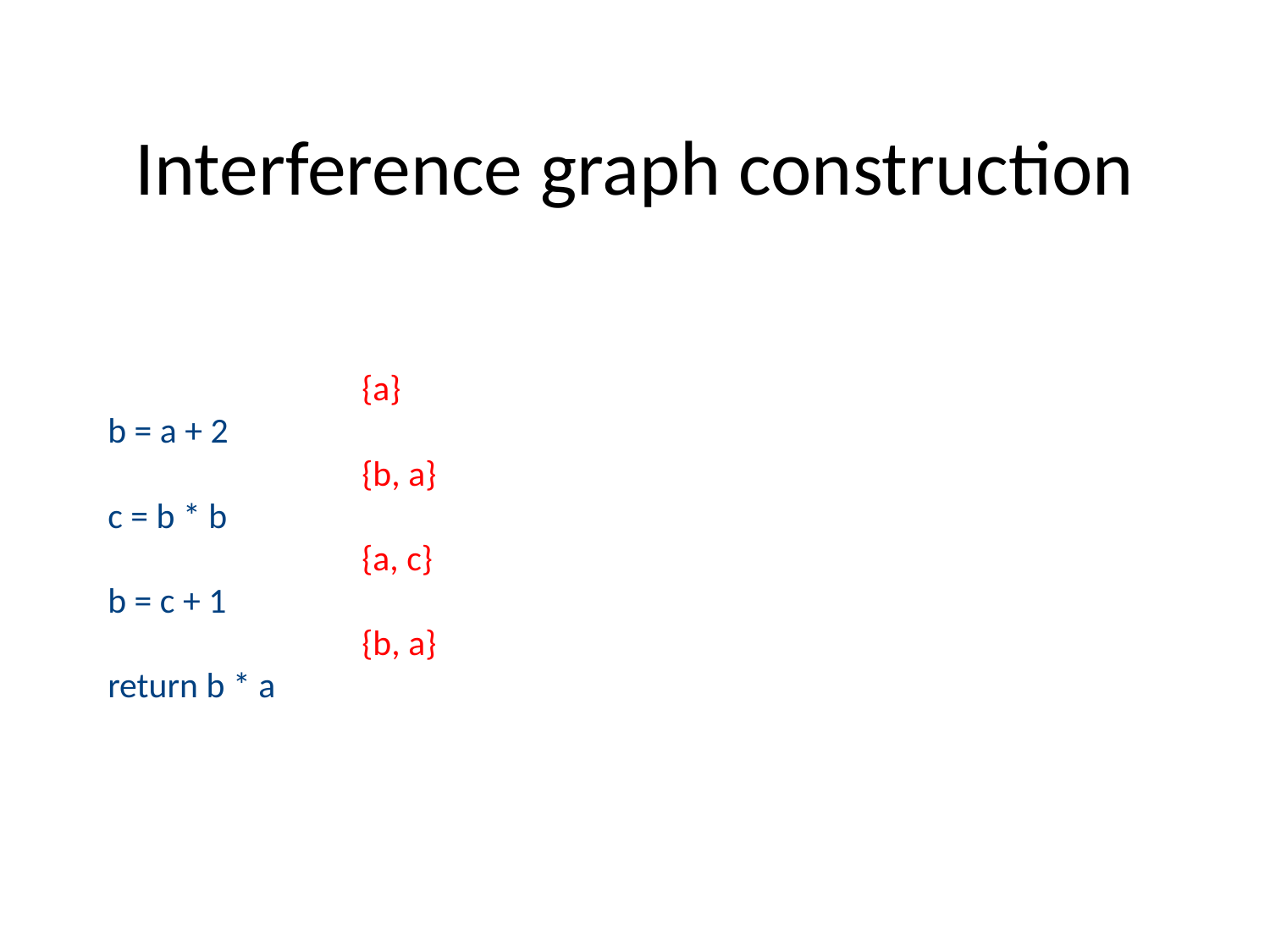

# Interference graph construction
		{a}
b = a + 2
		{b, a}
c = b * b
		{a, c}
b = c + 1
		{b, a}
return b * a